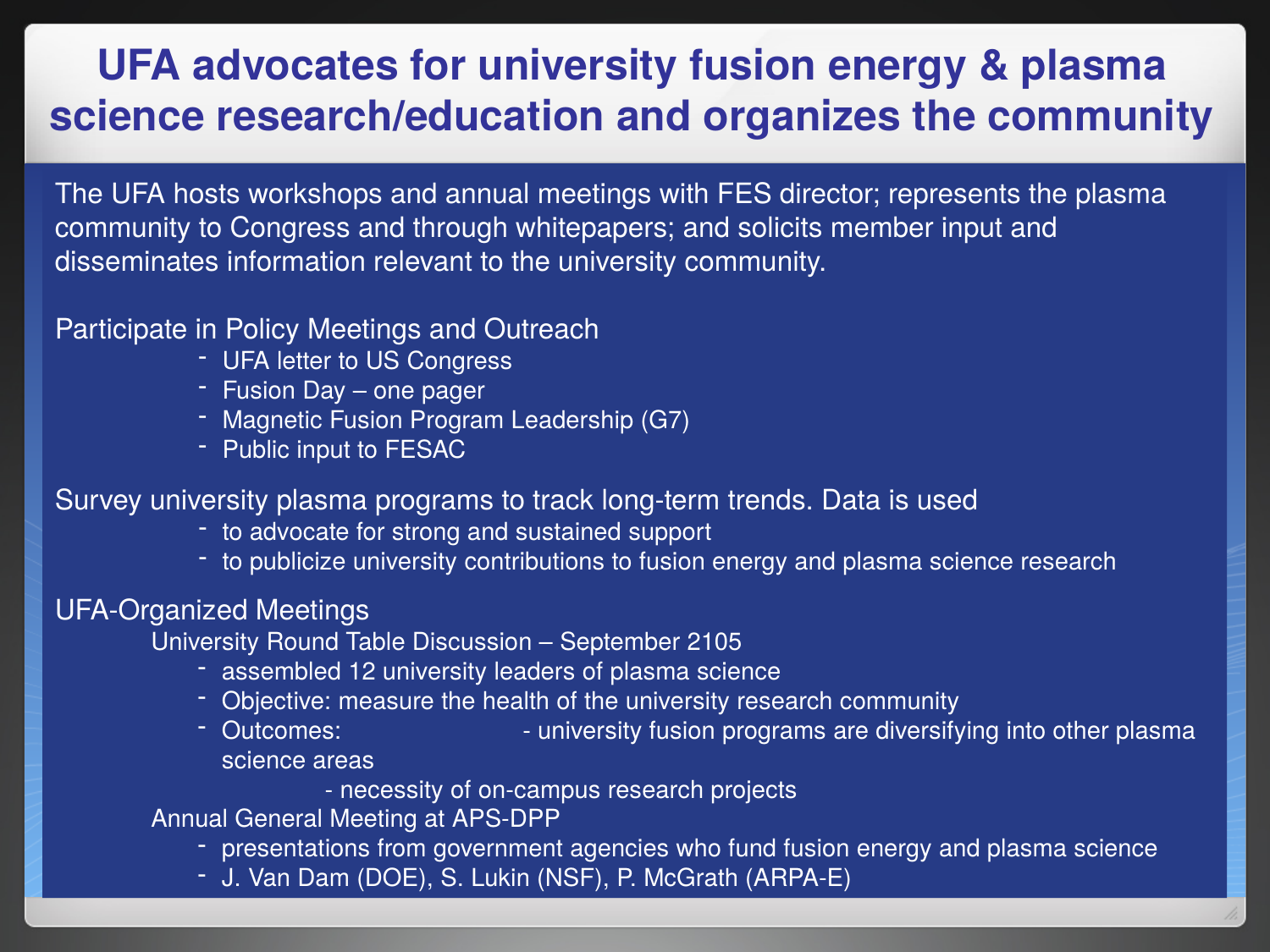

UFA advocates for university fusion energy & plasma science research/education and organizes the community
The UFA hosts workshops and annual meetings with FES director; represents the plasma community to Congress and through whitepapers; and solicits member input and disseminates information relevant to the university community.

Participate in Policy Meetings and Outreach
UFA letter to US Congress
Fusion Day – one pager
Magnetic Fusion Program Leadership (G7)
Public input to FESAC

Survey university plasma programs to track long-term trends. Data is used
to advocate for strong and sustained support
to publicize university contributions to fusion energy and plasma science research

UFA-Organized Meetings
University Round Table Discussion – September 2105
assembled 12 university leaders of plasma science
Objective: measure the health of the university research community
Outcomes: 	- university fusion programs are diversifying into other plasma science areas
	- necessity of on-campus research projects
Annual General Meeting at APS-DPP
presentations from government agencies who fund fusion energy and plasma science
J. Van Dam (DOE), S. Lukin (NSF), P. McGrath (ARPA-E)